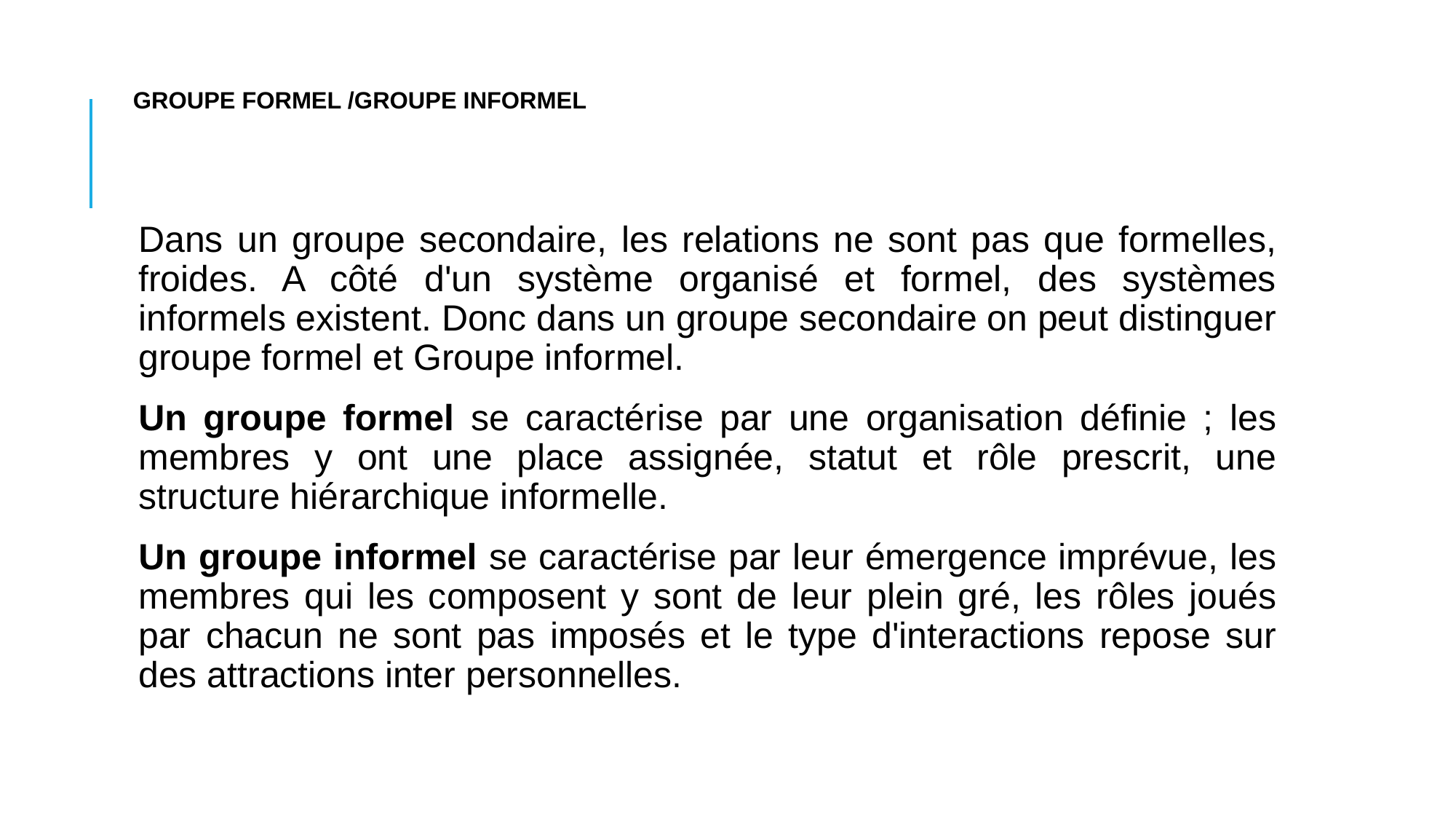

# GROUPE FORMEL /GROUPE INFORMEL
Dans un groupe secondaire, les relations ne sont pas que formelles, froides. A côté d'un système organisé et formel, des systèmes informels existent. Donc dans un groupe secondaire on peut distinguer groupe formel et Groupe informel.
Un groupe formel se caractérise par une organisation définie ; les membres y ont une place assignée, statut et rôle prescrit, une structure hiérarchique informelle.
Un groupe informel se caractérise par leur émergence imprévue, les membres qui les composent y sont de leur plein gré, les rôles joués par chacun ne sont pas imposés et le type d'interactions repose sur des attractions inter personnelles.